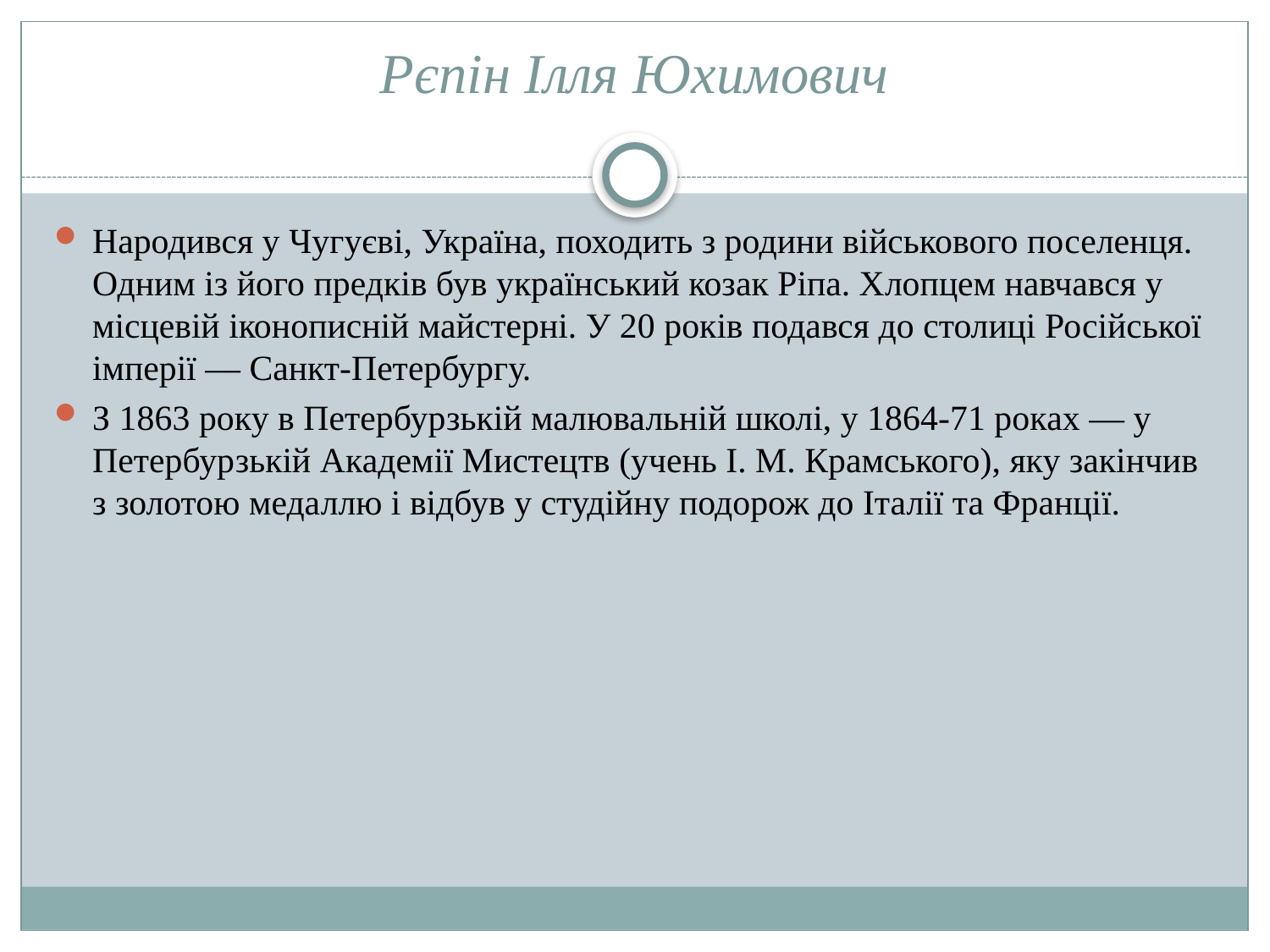

# Рєпін Ілля Юхимович
Народився у Чугуєві, Україна, походить з родини військового поселенця. Одним із його предків був український козак Ріпа. Хлопцем навчався у місцевій іконописній майстерні. У 20 років подався до столиці Російської імперії — Санкт-Петербургу.
З 1863 року в Петербурзькій малювальній школі, у 1864-71 роках — у Петербурзькій Академії Мистецтв (учень І. М. Крамського), яку закінчив з золотою медаллю і відбув у студійну подорож до Італії та Франції.